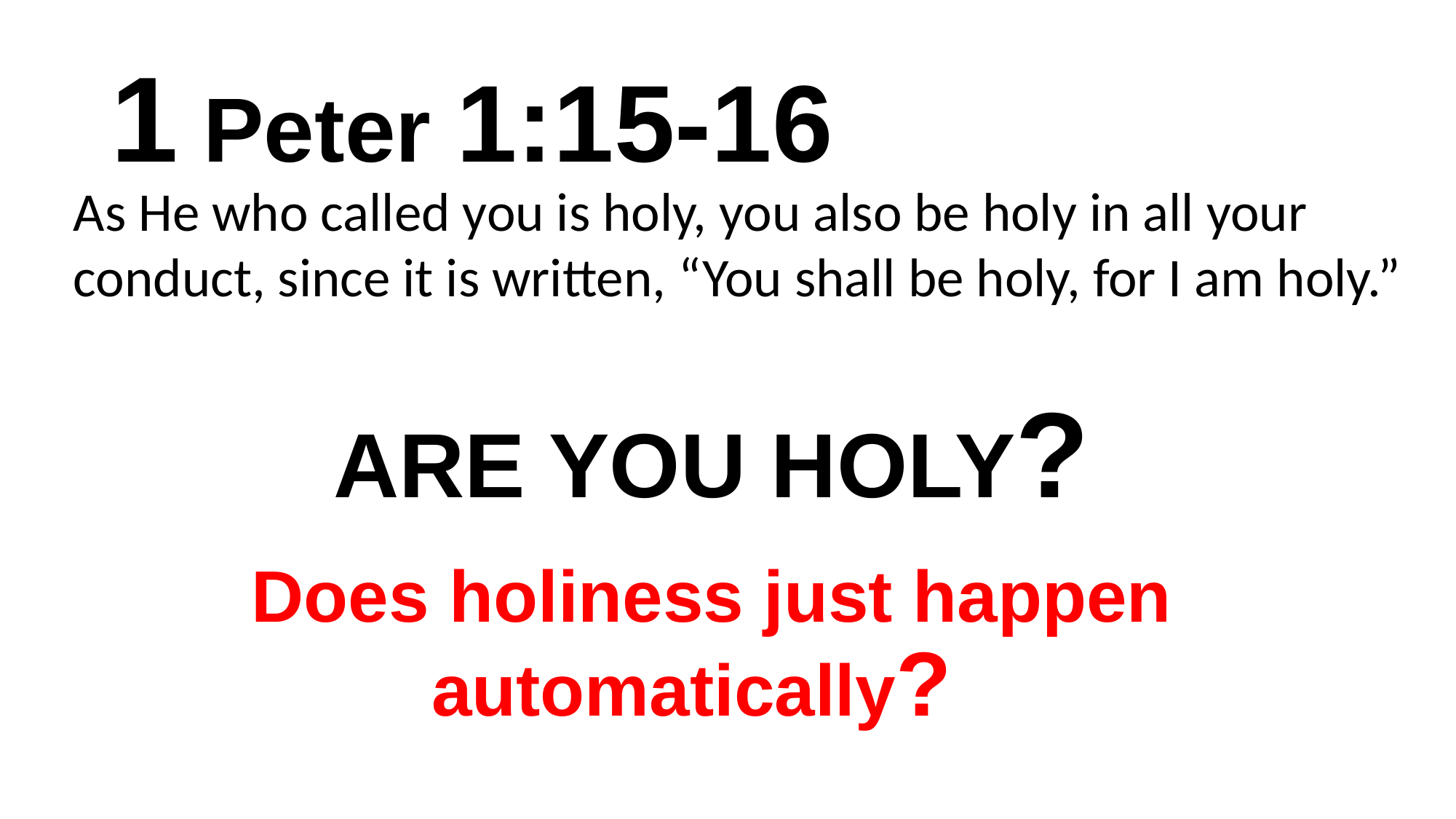

# 1 Peter 1:15-16
As He who called you is holy, you also be holy in all your conduct, since it is written, “You shall be holy, for I am holy.”
ARE YOU HOLY?
Does holiness just happen automatically?